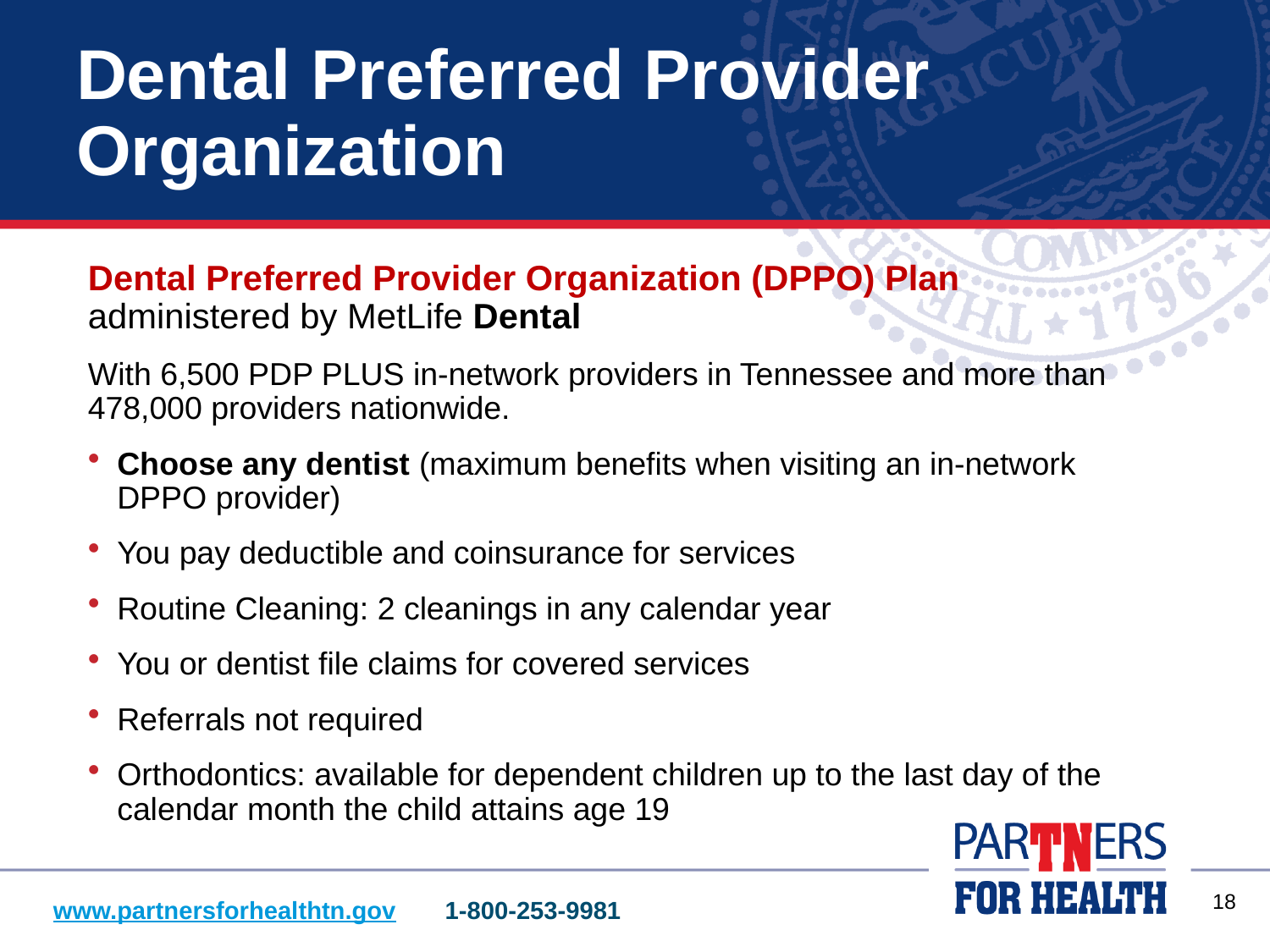

# Dental Preferred Provider Organization
Dental Preferred Provider Organization (DPPO) Plan administered by MetLife Dental
With 6,500 PDP PLUS in-network providers in Tennessee and more than 478,000 providers nationwide.
Choose any dentist (maximum benefits when visiting an in-network  DPPO provider)
You pay deductible and coinsurance for services
Routine Cleaning: 2 cleanings in any calendar year
You or dentist file claims for covered services
Referrals not required
Orthodontics: available for dependent children up to the last day of the calendar month the child attains age 19

18
www.partnersforhealthtn.gov       1-800-253-9981